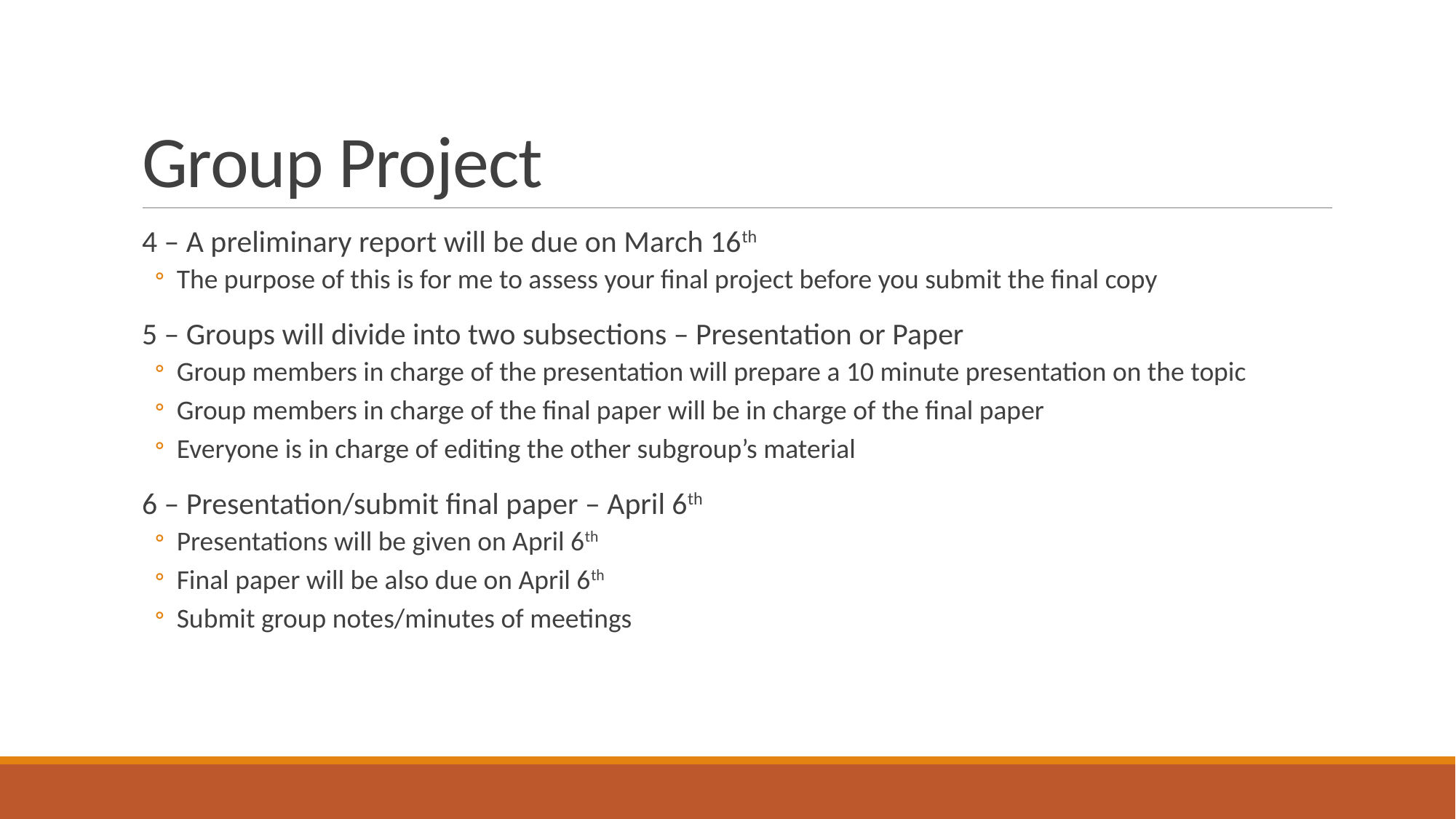

# Group Project
4 – A preliminary report will be due on March 16th
The purpose of this is for me to assess your final project before you submit the final copy
5 – Groups will divide into two subsections – Presentation or Paper
Group members in charge of the presentation will prepare a 10 minute presentation on the topic
Group members in charge of the final paper will be in charge of the final paper
Everyone is in charge of editing the other subgroup’s material
6 – Presentation/submit final paper – April 6th
Presentations will be given on April 6th
Final paper will be also due on April 6th
Submit group notes/minutes of meetings